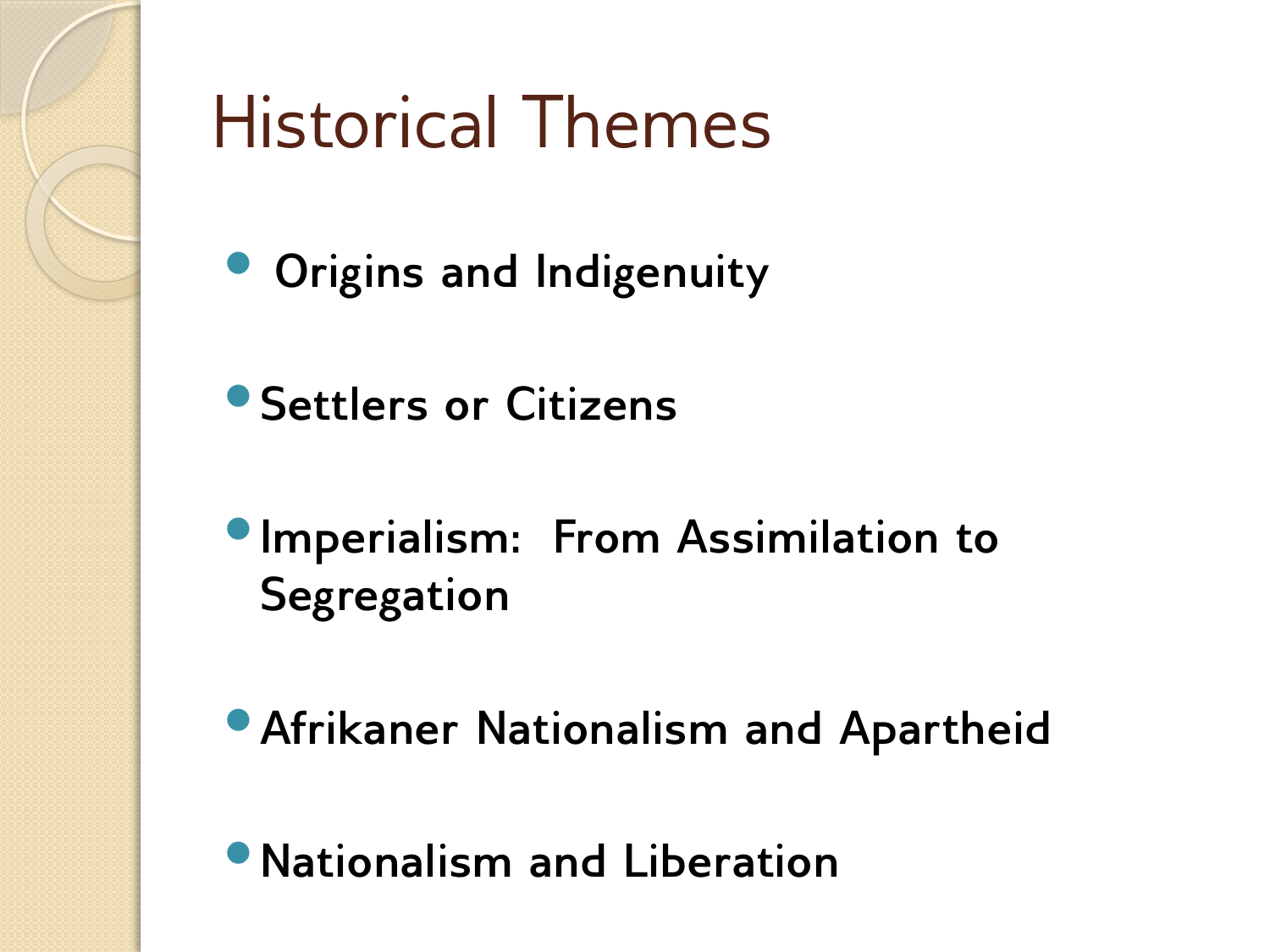

# Historical Themes
 Origins and Indigenuity

Settlers or Citizens

Imperialism:  From Assimilation to Segregation

Afrikaner Nationalism and Apartheid

Nationalism and Liberation